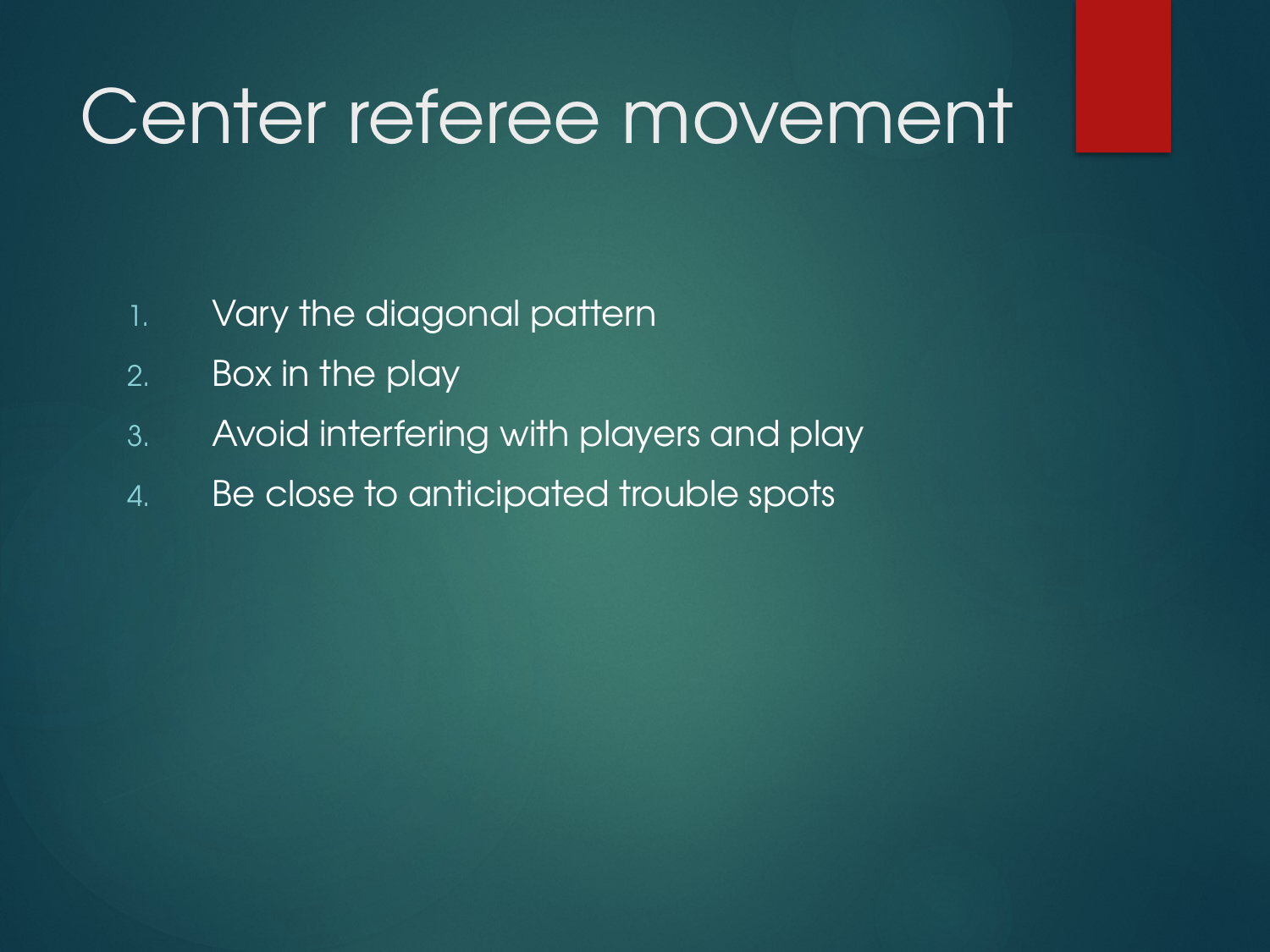

# Center referee movement
Vary the diagonal pattern
Box in the play
Avoid interfering with players and play
Be close to anticipated trouble spots